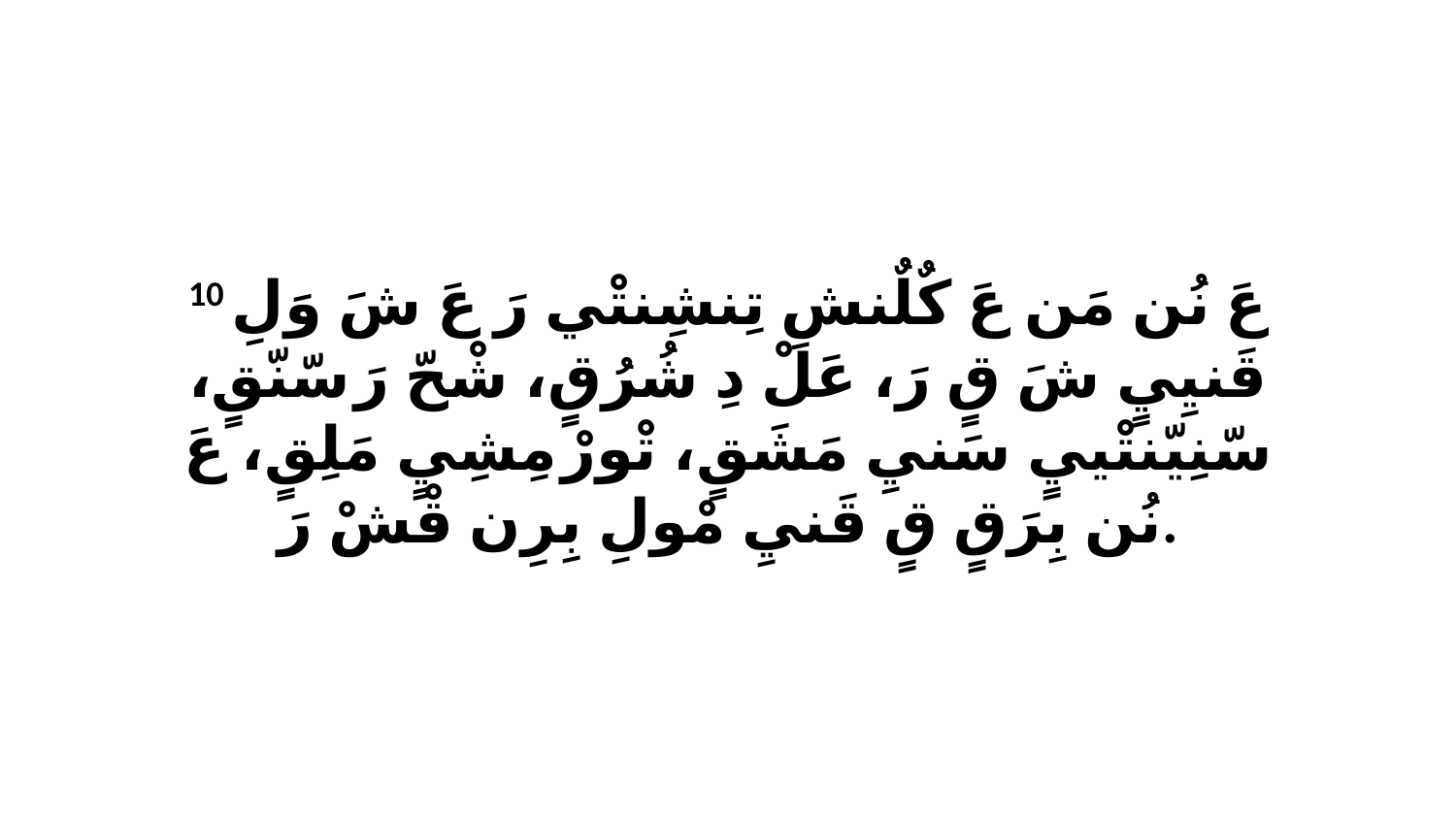

10 عَ نُن مَن عَ كٌلٌنشِ تِنشِنتْي رَ عَ شَ وَلِ قَنيِيٍ شَ قٍ رَ، عَلْ دِ شُرُقٍ، شْحّ رَ سّنّقٍ، سّنِيّنتْييٍ سَنيِ مَشَقٍ، تْورْ مِشِيٍ مَلِقٍ، عَ نُن بِرَقٍ قٍ قَنيِ مْولِ بِرِن قْشْ رَ.